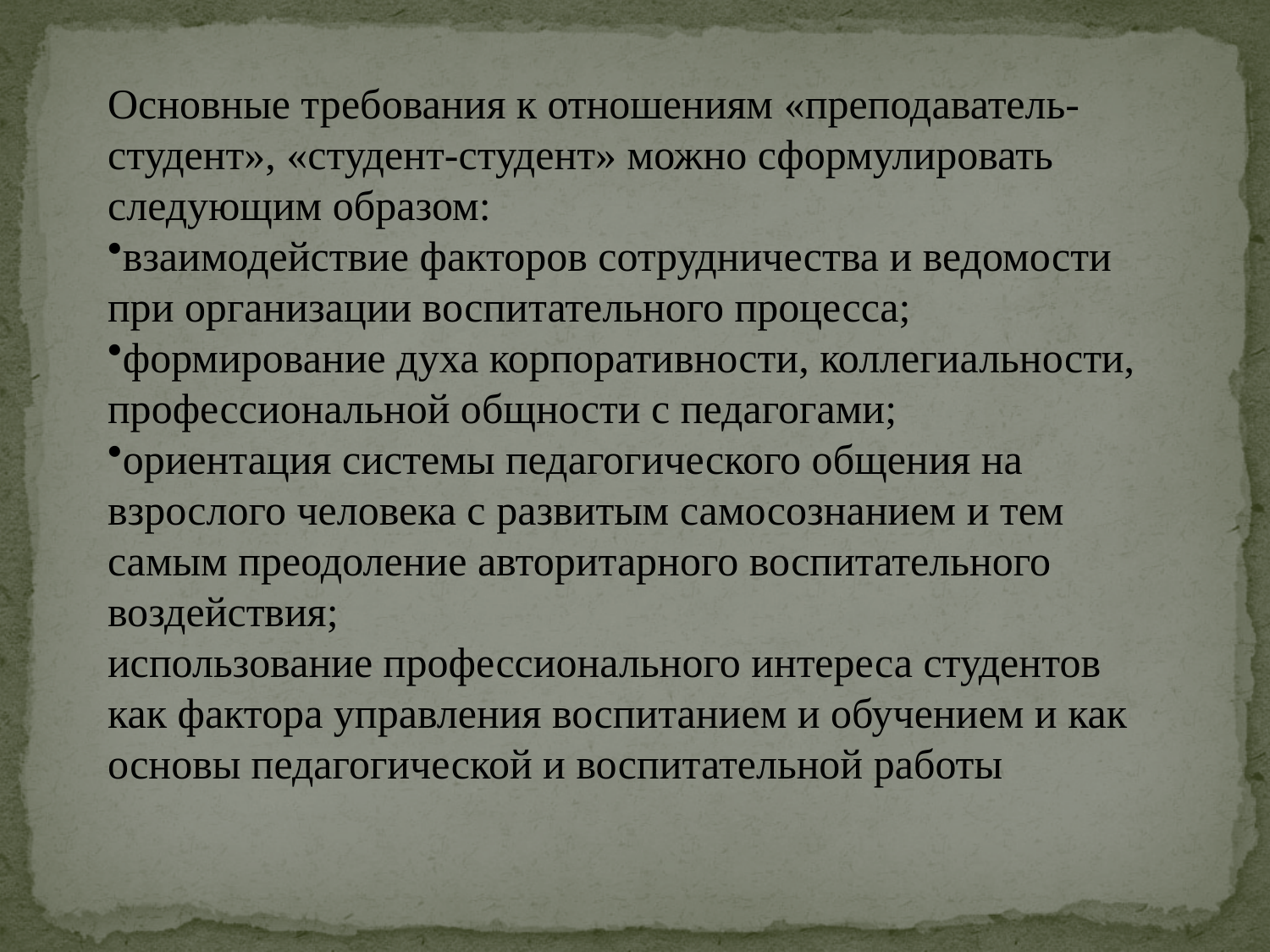

Основные требования к отношениям «преподаватель-студент», «студент-студент» можно сформулировать следующим образом:
взаимодействие факторов сотрудничества и ведомости при организации воспитательного процесса;
формирование духа корпоративности, коллегиальности, профессиональной общности с педагогами;
ориентация системы педагогического общения на взрослого человека с развитым самосознанием и тем самым преодоление авторитарного воспитательного воздействия;
использование профессионального интереса студентов как фактора управления воспитанием и обучением и как основы педагогической и воспитательной работы